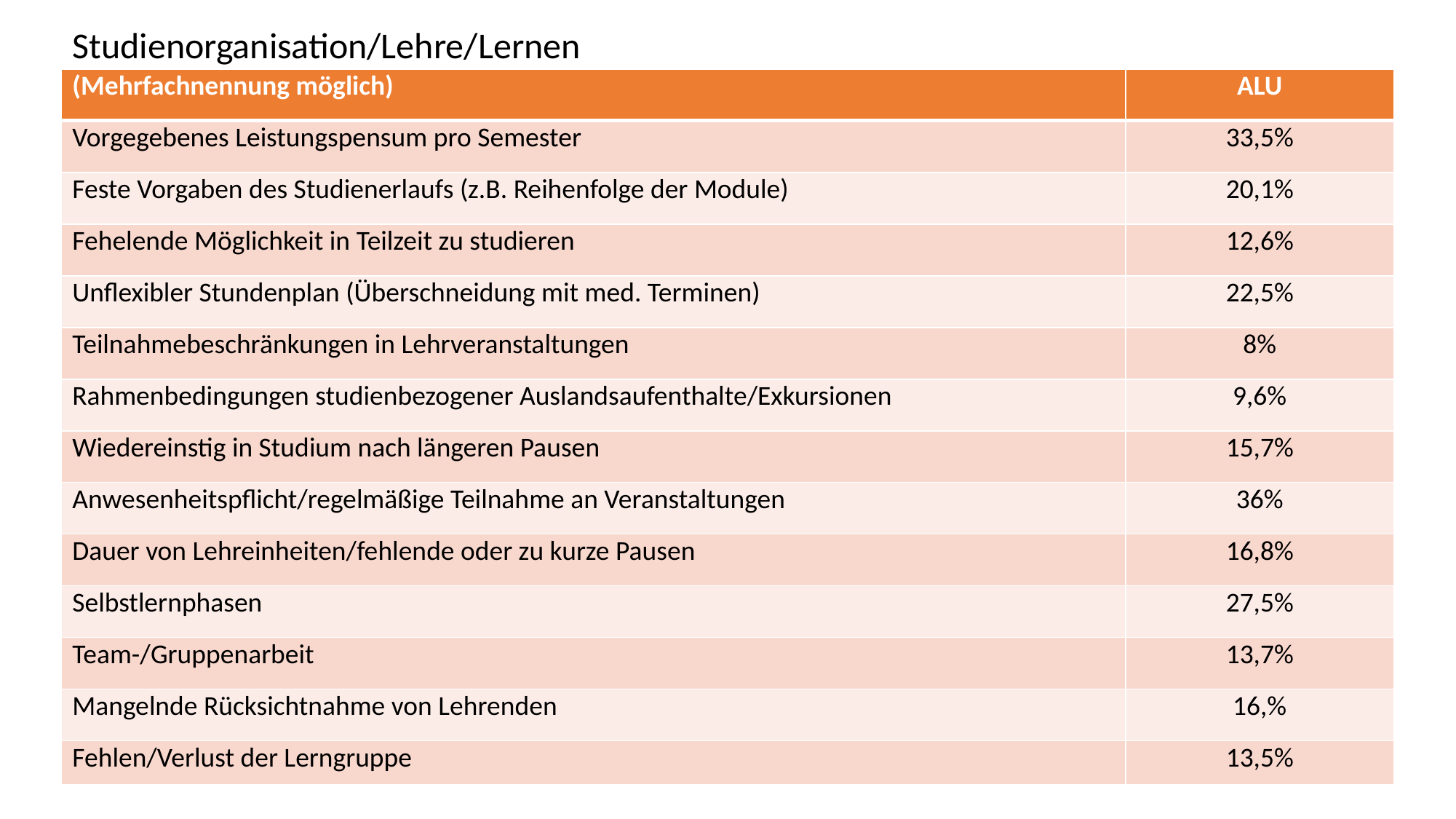

# Studienorganisation/Lehre/Lernen
| (Mehrfachnennung möglich) | ALU |
| --- | --- |
| Vorgegebenes Leistungspensum pro Semester | 33,5% |
| Feste Vorgaben des Studienerlaufs (z.B. Reihenfolge der Module) | 20,1% |
| Fehelende Möglichkeit in Teilzeit zu studieren | 12,6% |
| Unflexibler Stundenplan (Überschneidung mit med. Terminen) | 22,5% |
| Teilnahmebeschränkungen in Lehrveranstaltungen | 8% |
| Rahmenbedingungen studienbezogener Auslandsaufenthalte/Exkursionen | 9,6% |
| Wiedereinstig in Studium nach längeren Pausen | 15,7% |
| Anwesenheitspflicht/regelmäßige Teilnahme an Veranstaltungen | 36% |
| Dauer von Lehreinheiten/fehlende oder zu kurze Pausen | 16,8% |
| Selbstlernphasen | 27,5% |
| Team-/Gruppenarbeit | 13,7% |
| Mangelnde Rücksichtnahme von Lehrenden | 16,% |
| Fehlen/Verlust der Lerngruppe | 13,5% |